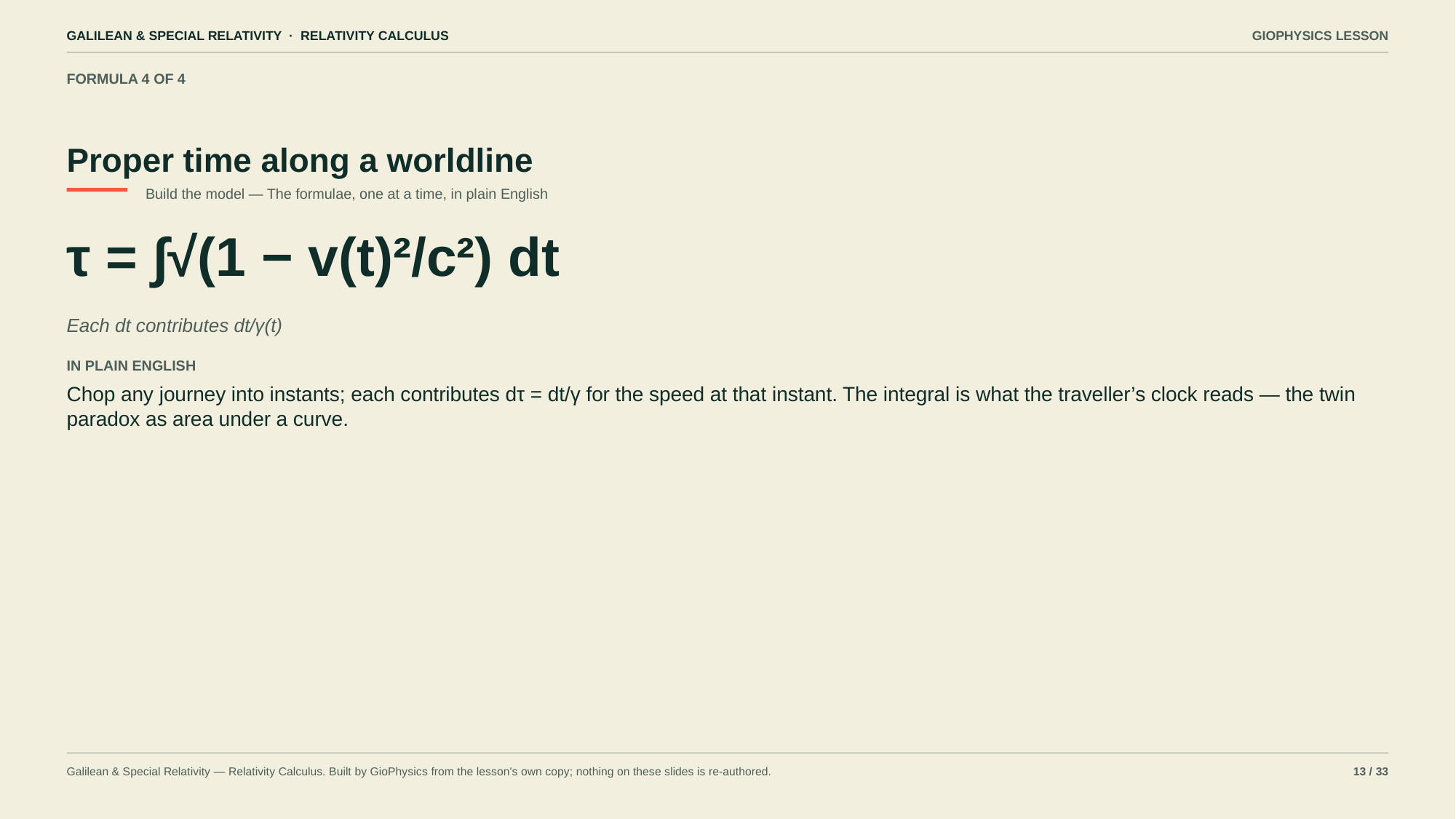

GALILEAN & SPECIAL RELATIVITY  ·  RELATIVITY CALCULUS
GIOPHYSICS LESSON

FORMULA 4 OF 4
Proper time along a worldline
Build the model — The formulae, one at a time, in plain English

τ = ∫√(1 − v(t)²/c²) dt
Each dt contributes dt/γ(t)
IN PLAIN ENGLISH
Chop any journey into instants; each contributes dτ = dt/γ for the speed at that instant. The integral is what the traveller’s clock reads — the twin paradox as area under a curve.

Galilean & Special Relativity — Relativity Calculus. Built by GioPhysics from the lesson's own copy; nothing on these slides is re-authored.
13 / 33